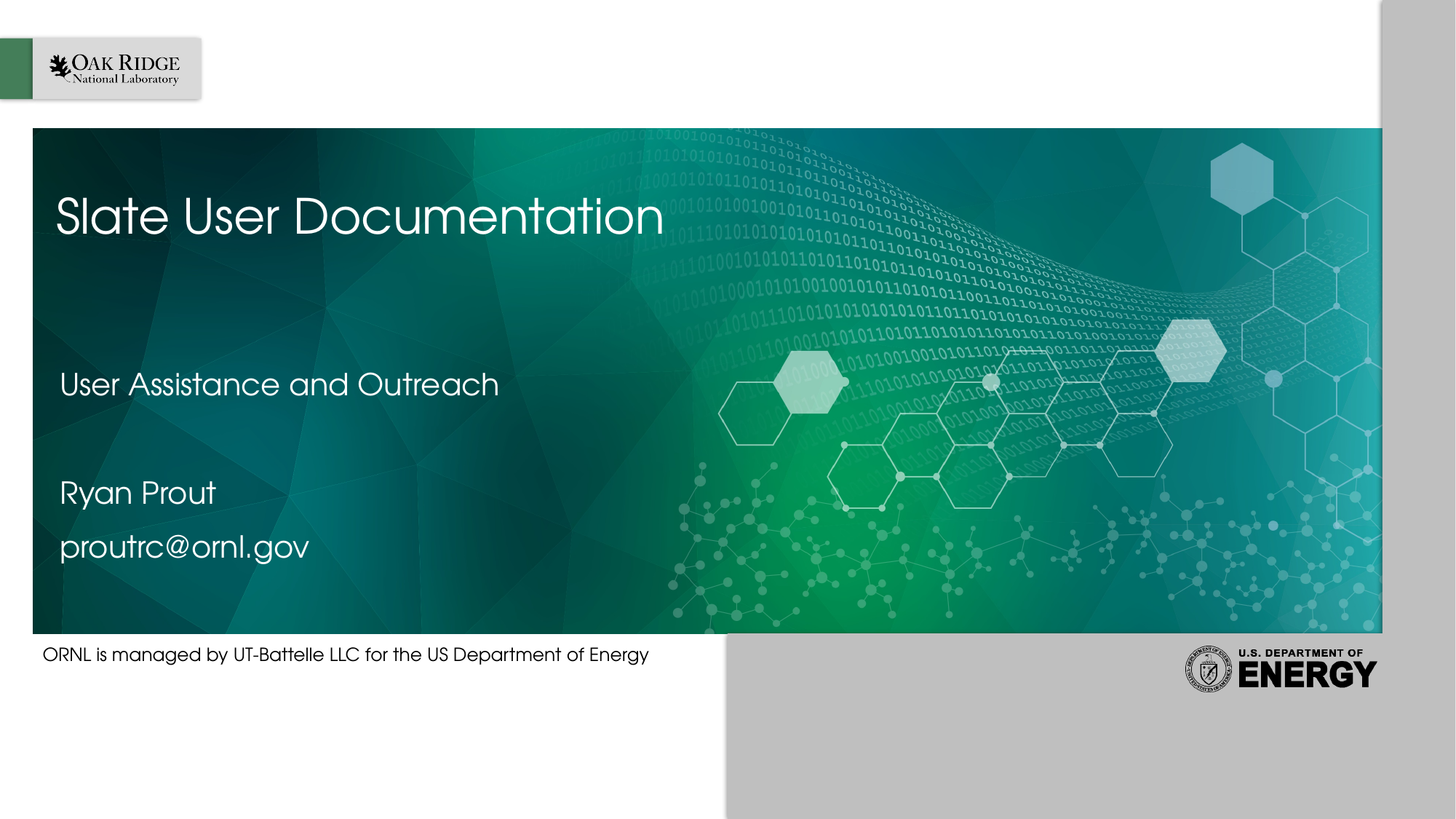

# Slate User Documentation
User Assistance and Outreach

Ryan Prout
proutrc@ornl.gov